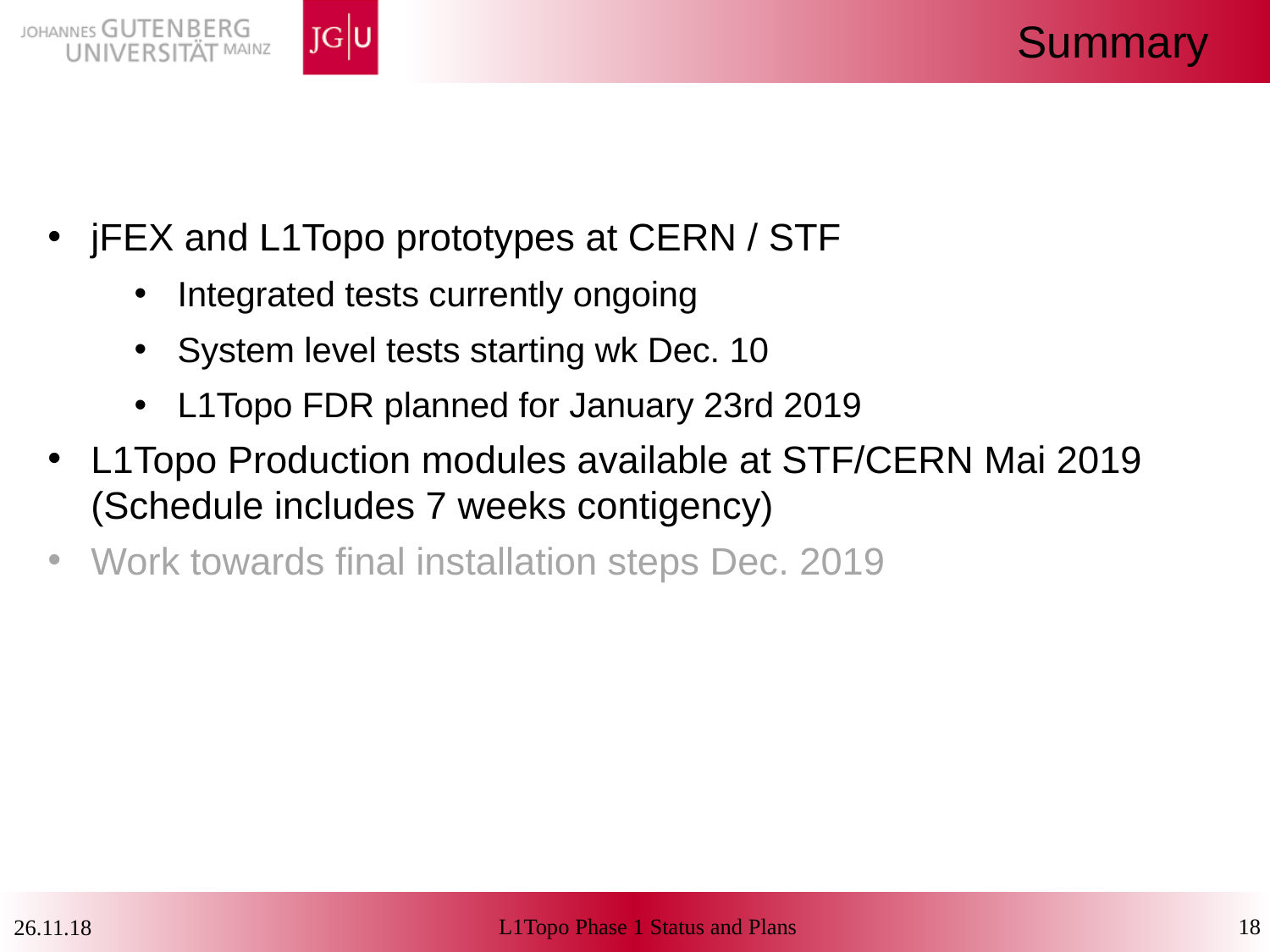

# Summary
jFEX and L1Topo prototypes at CERN / STF
Integrated tests currently ongoing
System level tests starting wk Dec. 10
L1Topo FDR planned for January 23rd 2019
L1Topo Production modules available at STF/CERN Mai 2019 (Schedule includes 7 weeks contigency)
Work towards final installation steps Dec. 2019
L1Topo Phase 1 Status and Plans
18
26.11.18